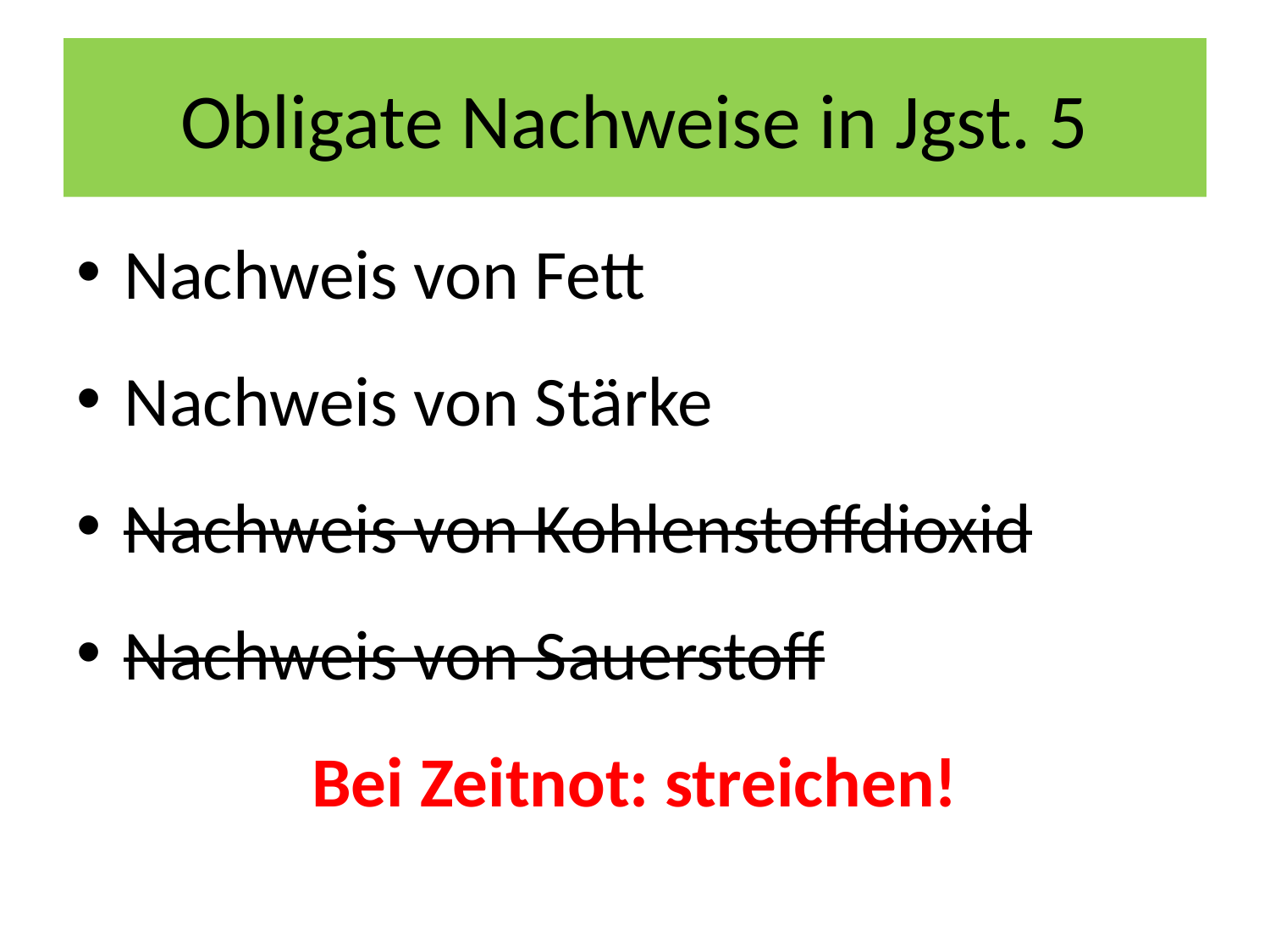

# Obligate Nachweise in Jgst. 5
Nachweis von Fett
Nachweis von Stärke
Nachweis von Kohlenstoffdioxid
Nachweis von Sauerstoff
Bei Zeitnot: streichen!